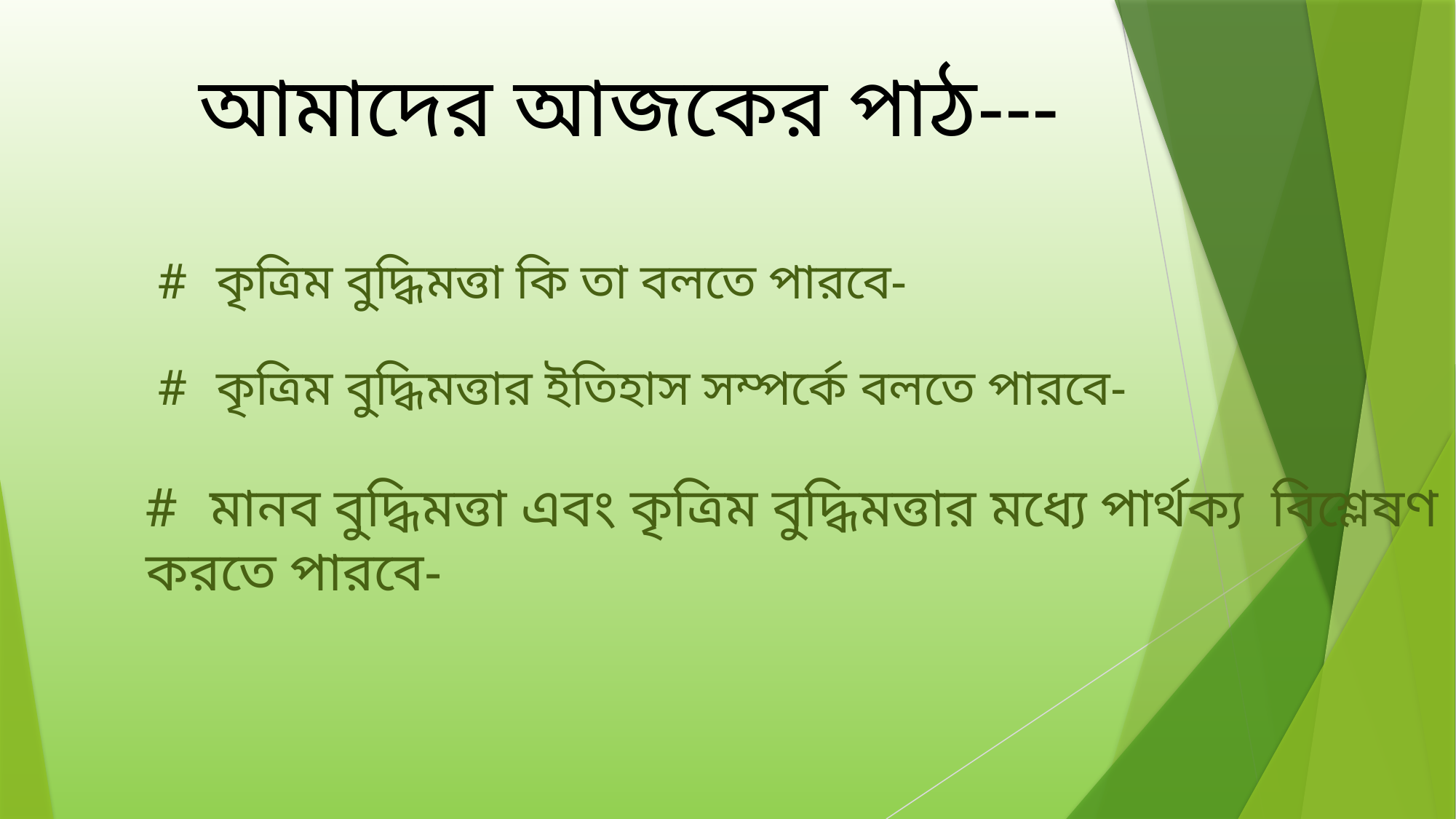

আমাদের আজকের পাঠ---
# কৃত্রিম বুদ্ধিমত্তা কি তা বলতে পারবে-
# কৃত্রিম বুদ্ধিমত্তার ইতিহাস সম্পর্কে বলতে পারবে-
# মানব বুদ্ধিমত্তা এবং কৃত্রিম বুদ্ধিমত্তার মধ্যে পার্থক্য  বিশ্লেষণ করতে পারবে-